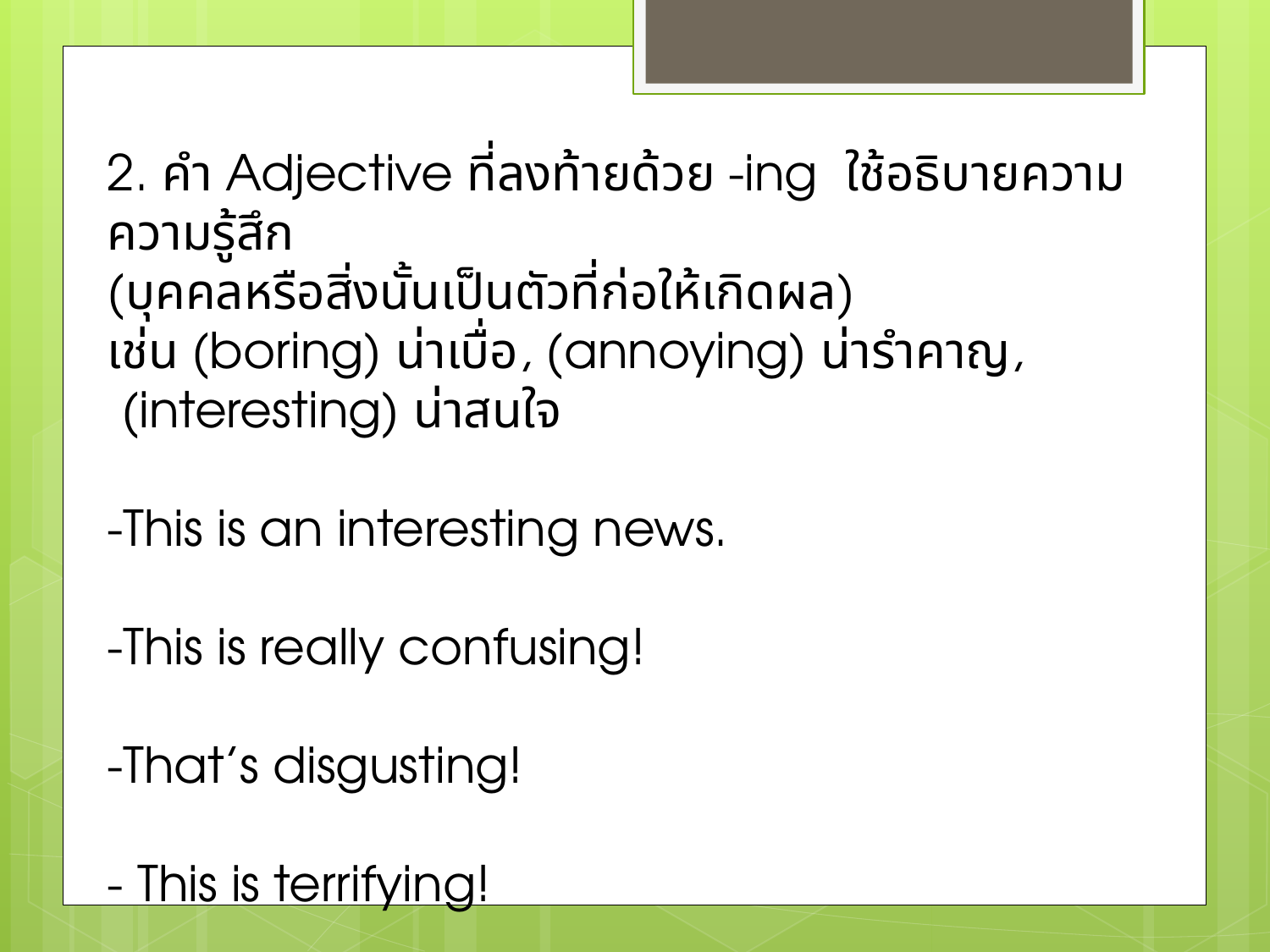

2. คำ Adjective ที่ลงท้ายด้วย -ing  ใช้อธิบายความความรู้สึก
(บุคคลหรือสิ่งนั้นเป็นตัวที่ก่อให้เกิดผล)
เช่น (boring) น่าเบื่อ, (annoying) น่ารำคาญ,
 (interesting) น่าสนใจ

-This is an interesting news.

-This is really confusing!

-That’s disgusting!

- This is terrifying!